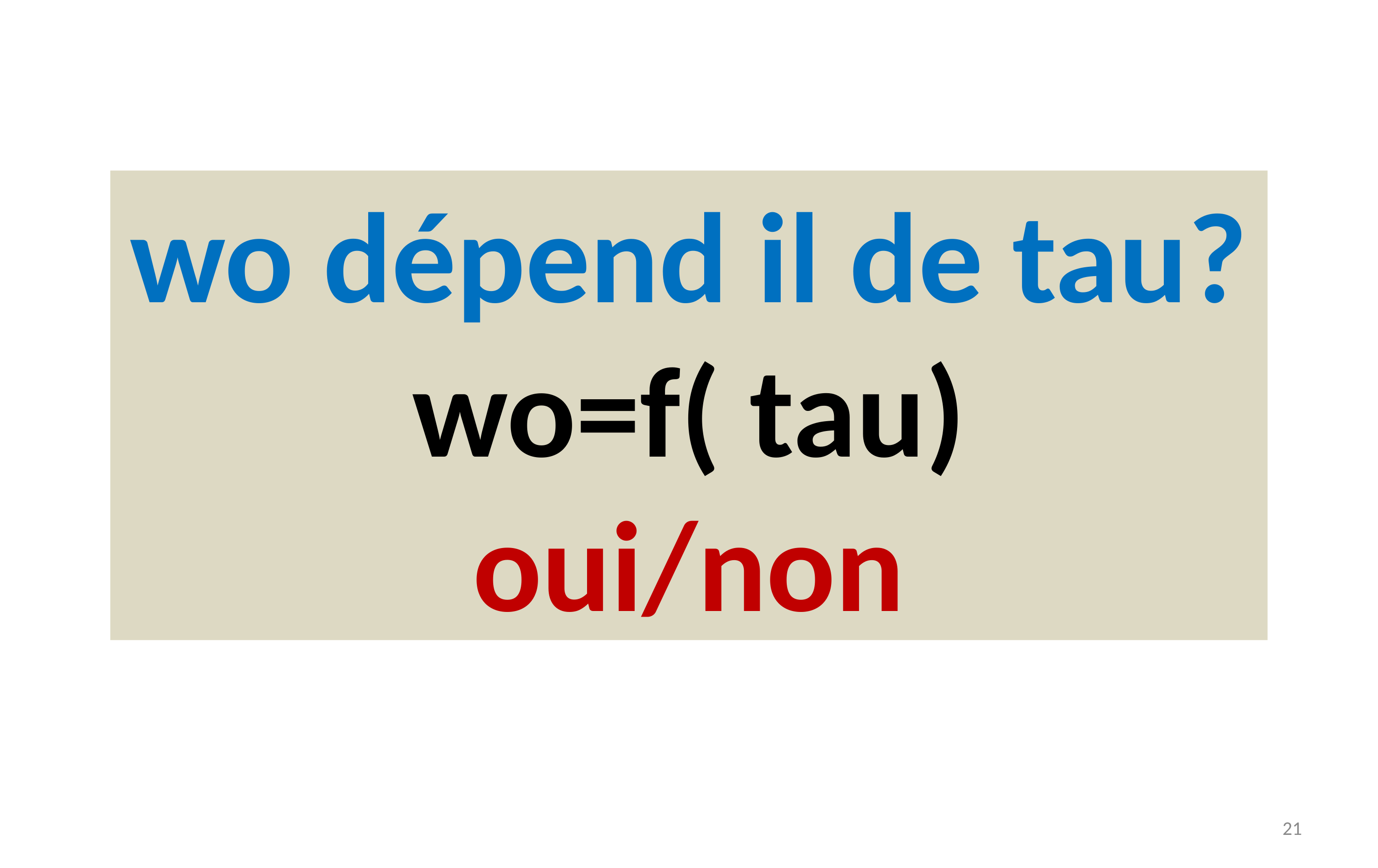

wo dépend il de tau?
wo=f( tau)
oui/non

21